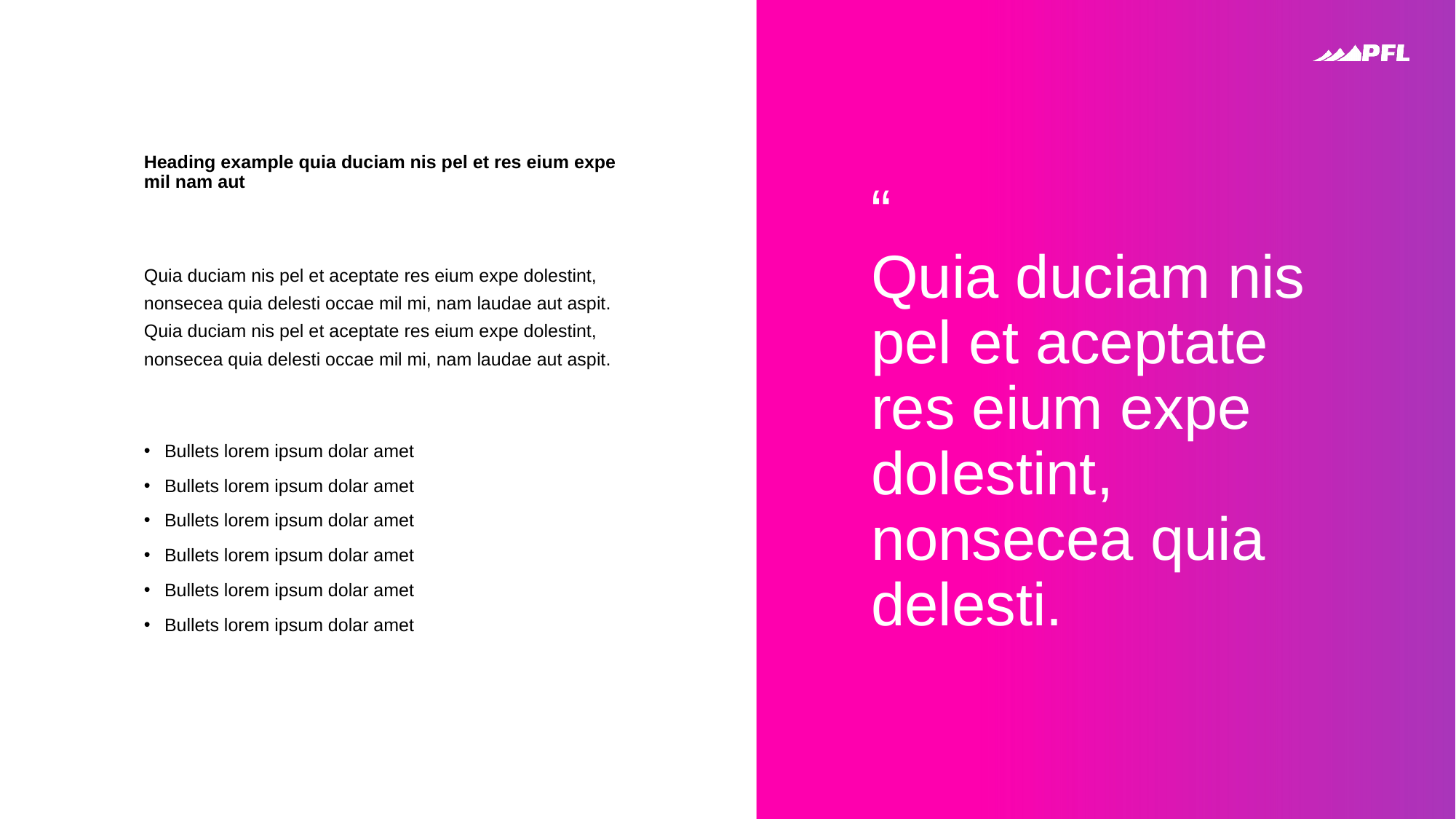

“
Quia duciam nis pel et aceptate res eium expe dolestint, nonsecea quia delesti.
Heading example quia duciam nis pel et res eium expe mil nam aut
Quia duciam nis pel et aceptate res eium expe dolestint, nonsecea quia delesti occae mil mi, nam laudae aut aspit. Quia duciam nis pel et aceptate res eium expe dolestint, nonsecea quia delesti occae mil mi, nam laudae aut aspit.
Bullets lorem ipsum dolar amet
Bullets lorem ipsum dolar amet
Bullets lorem ipsum dolar amet
Bullets lorem ipsum dolar amet
Bullets lorem ipsum dolar amet
Bullets lorem ipsum dolar amet